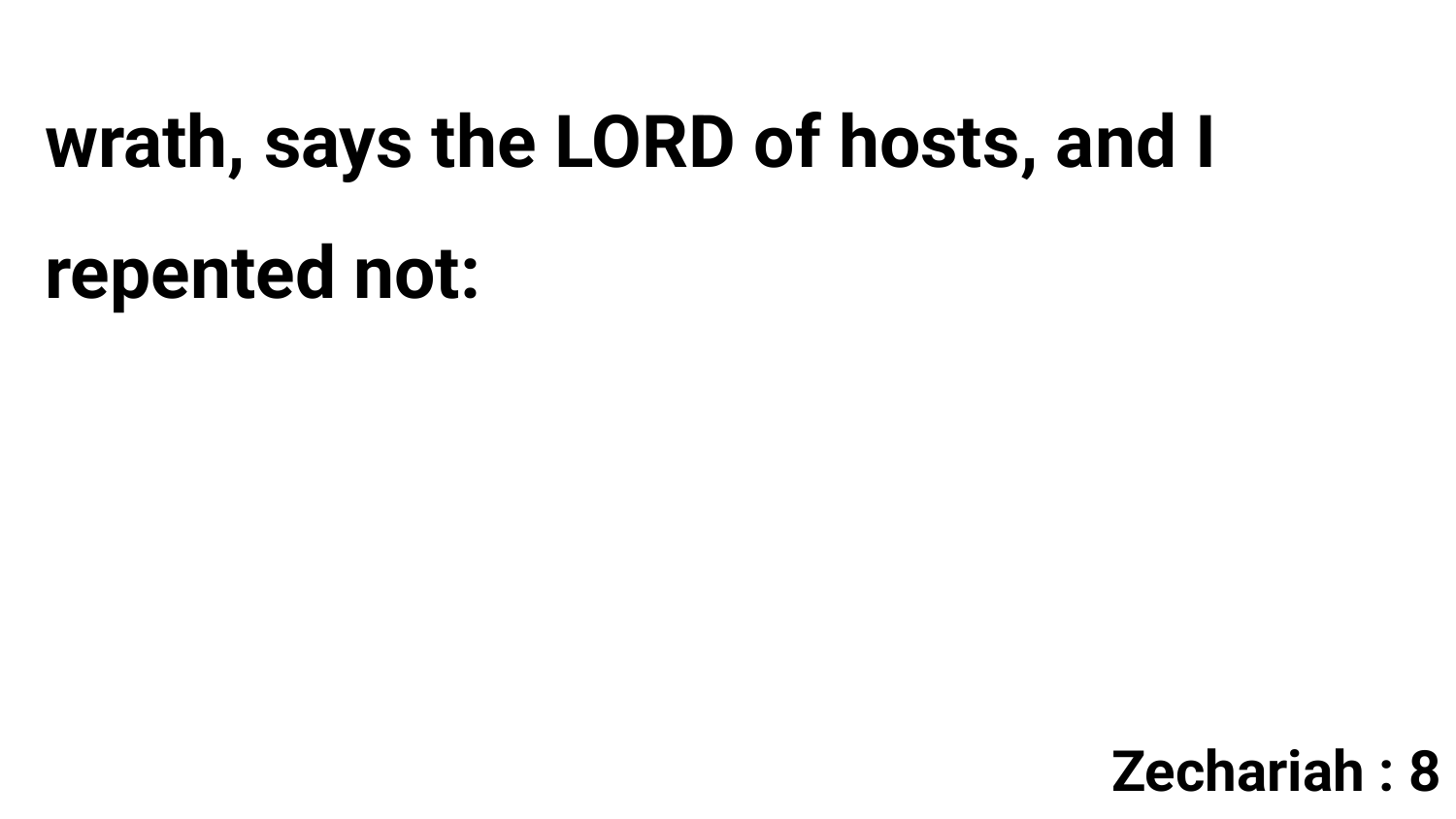

wrath, says the LORD of hosts, and I repented not:
Zechariah : 8